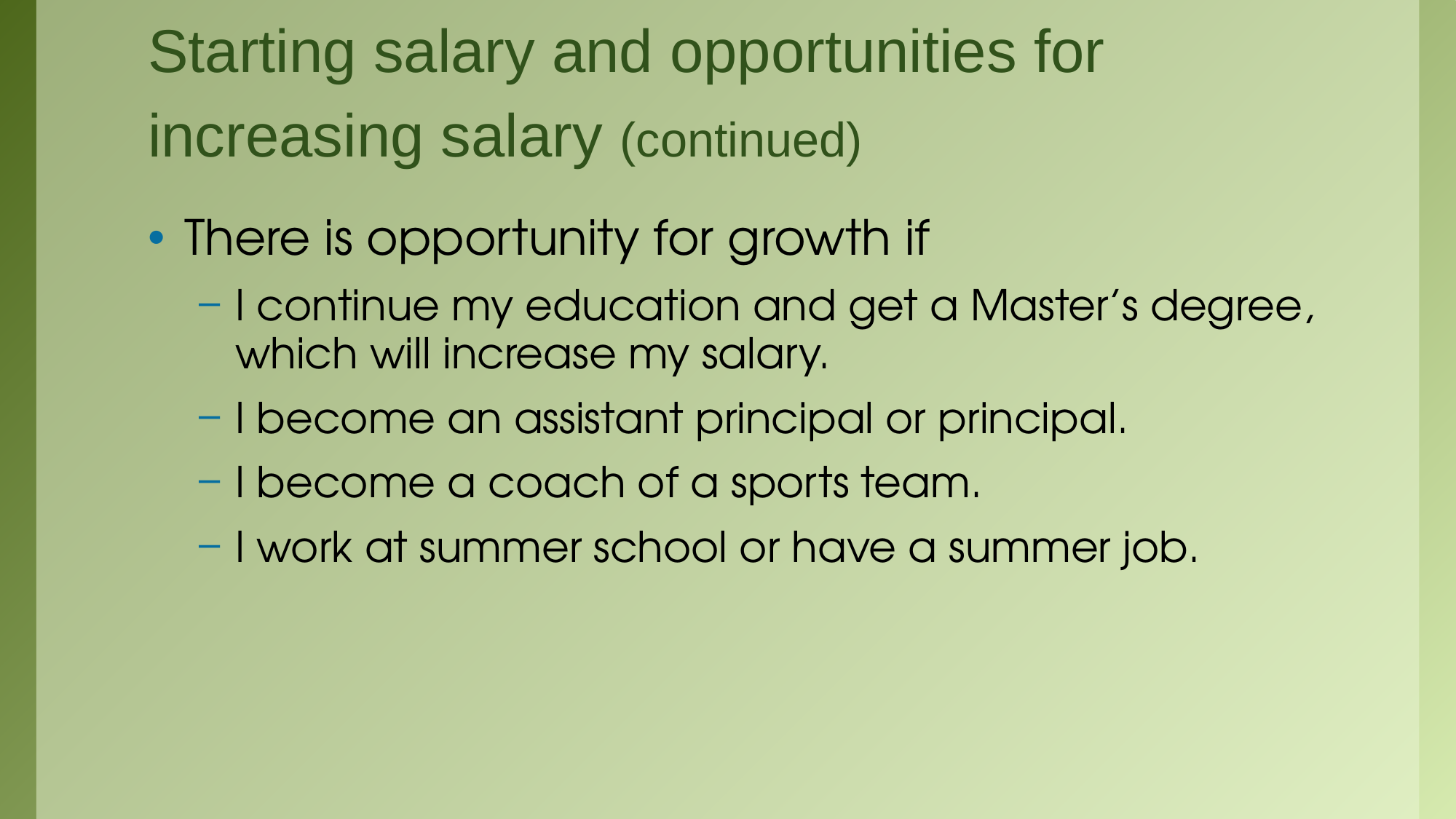

# Starting salary and opportunities for increasing salary (continued)
There is opportunity for growth if
I continue my education and get a Master’s degree, which will increase my salary.
I become an assistant principal or principal.
I become a coach of a sports team.
I work at summer school or have a summer job.